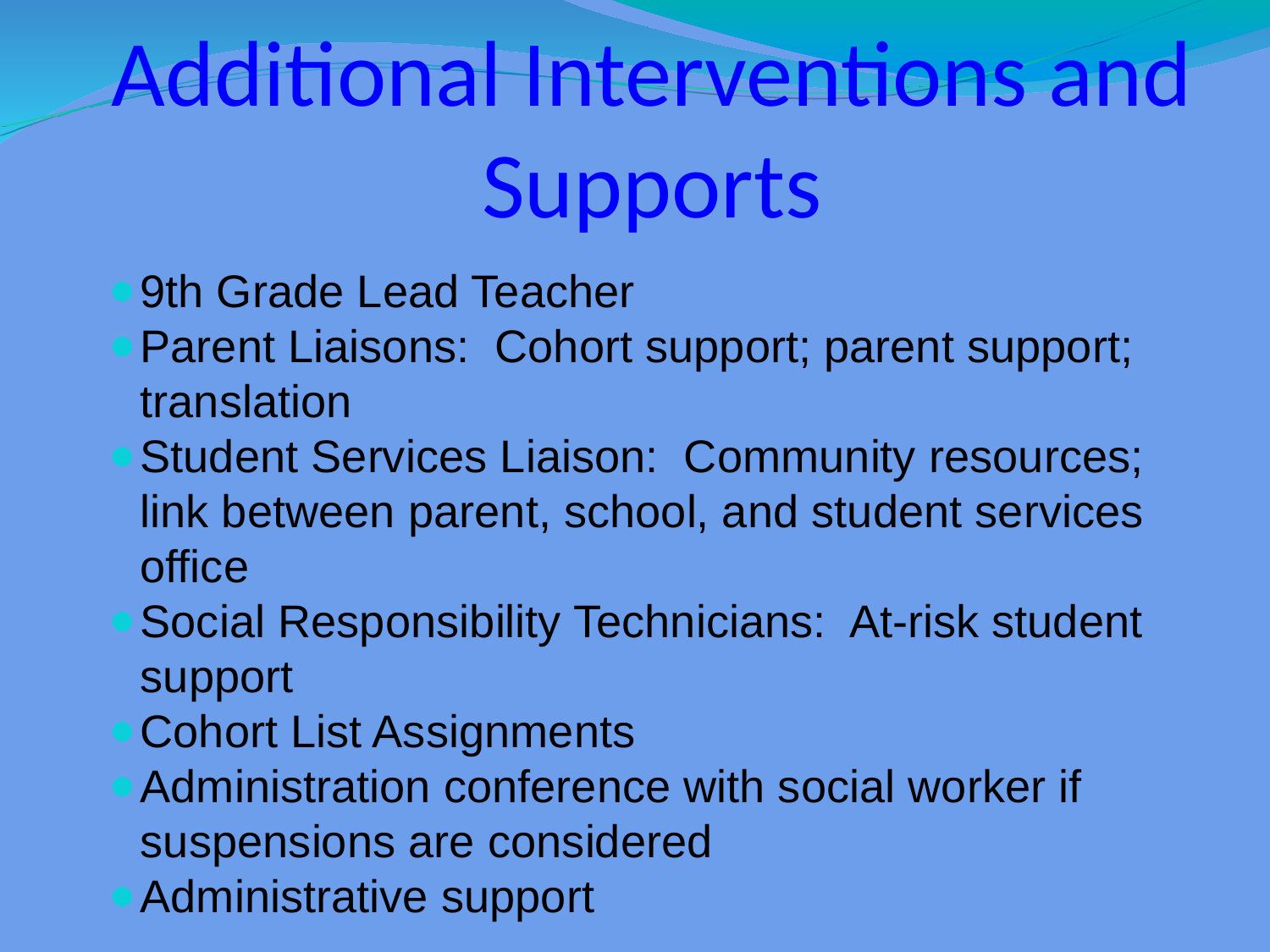

# Additional Interventions and Supports
9th Grade Lead Teacher
Parent Liaisons:  Cohort support; parent support; translation
Student Services Liaison:  Community resources; link between parent, school, and student services office
Social Responsibility Technicians:  At-risk student support
Cohort List Assignments
Administration conference with social worker if suspensions are considered
Administrative support